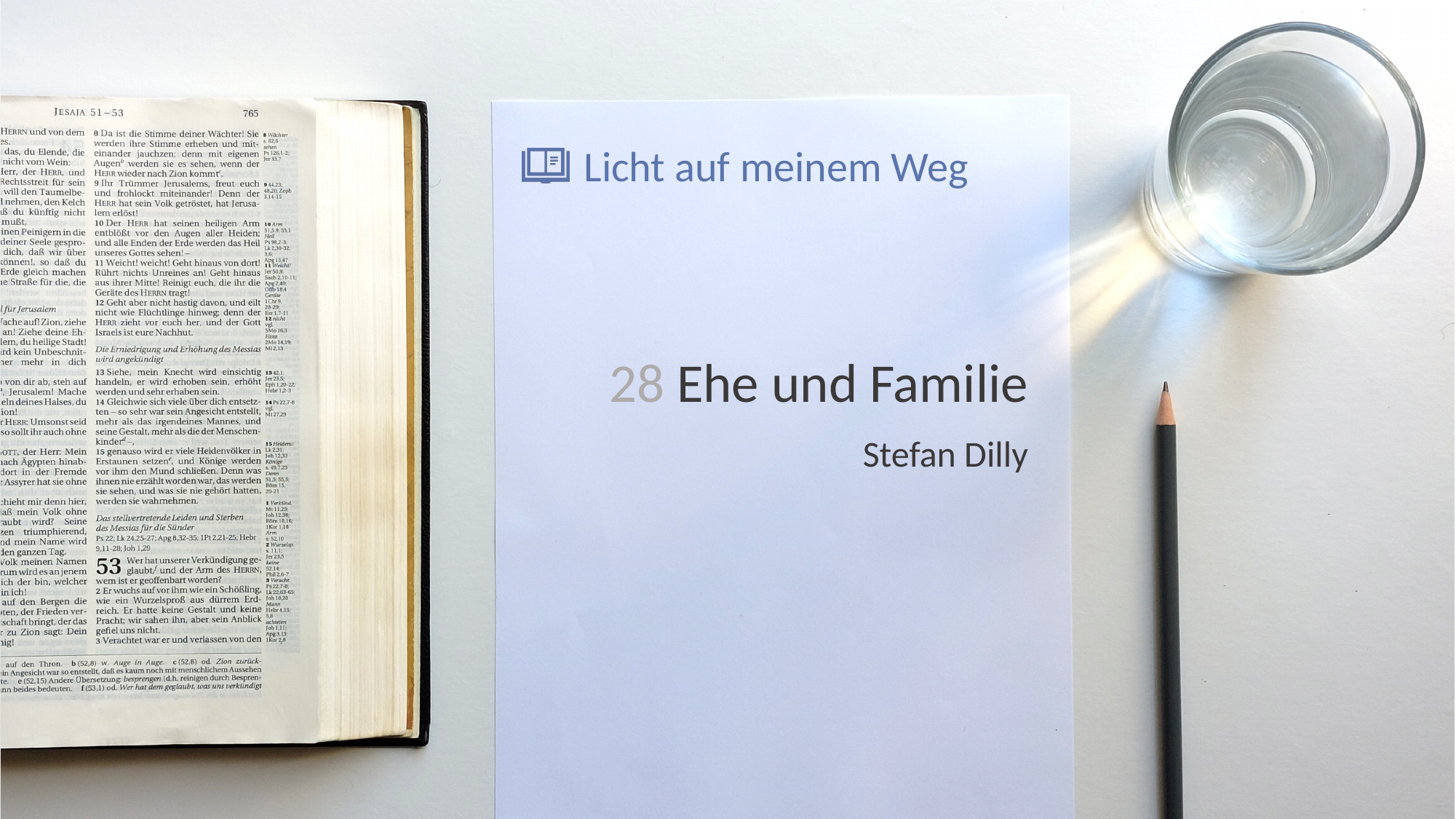

# 28 Ehe und Familie
Stefan Dilly